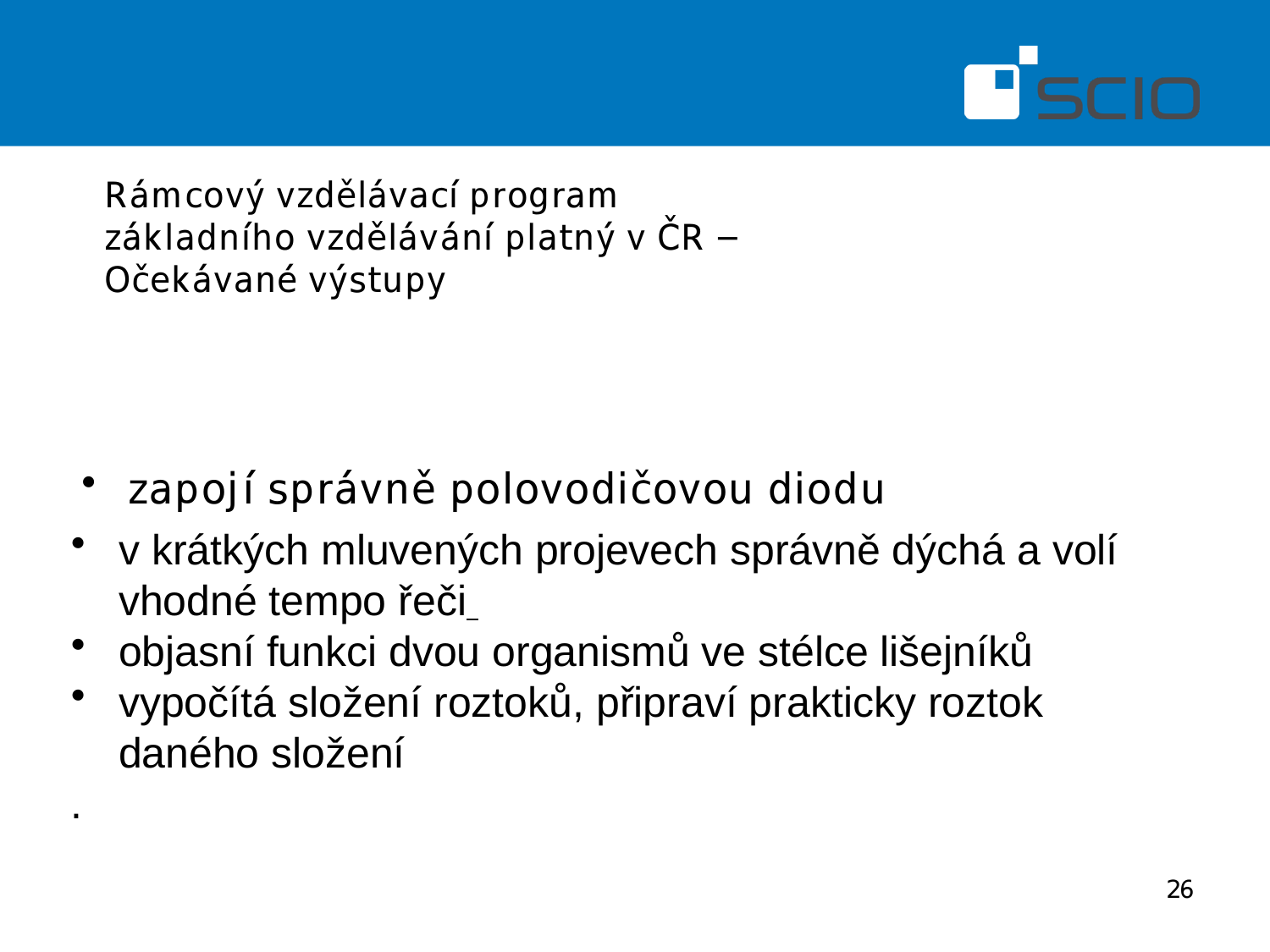

# Rámcový vzdělávací program základního vzdělávání platný v ČR – Očekávané výstupy
Žák po absolvování základní školy:
zapojí správně polovodičovou diodu
v krátkých mluvených projevech správně dýchá a volí vhodné tempo řeči
objasní funkci dvou organismů ve stélce lišejníků
vypočítá složení roztoků, připraví prakticky roztok daného složení
.
26